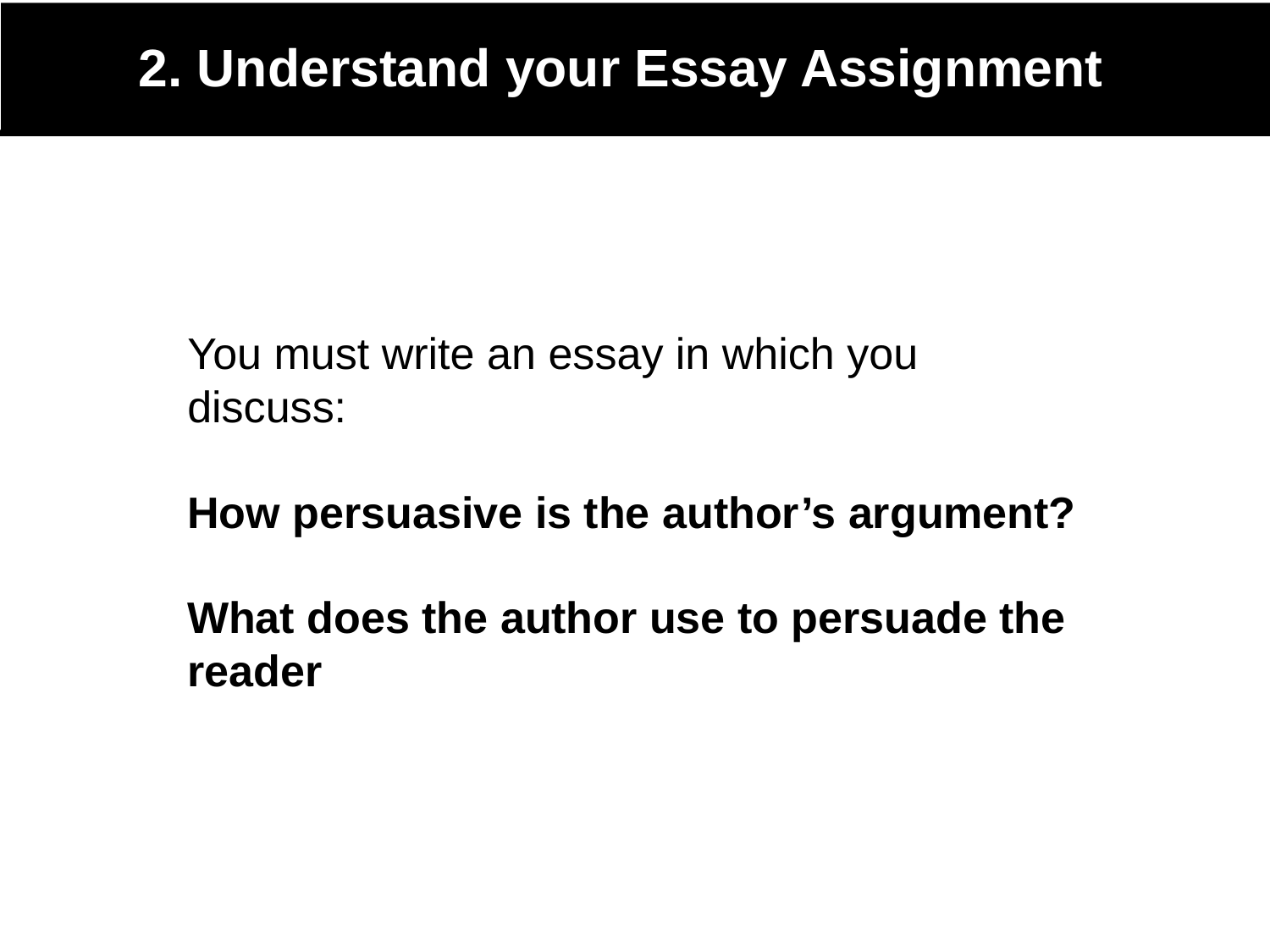

2. Understand your Essay Assignment

You must write an essay in which you discuss:

How persuasive is the author’s argument?
What does the author use to persuade the reader